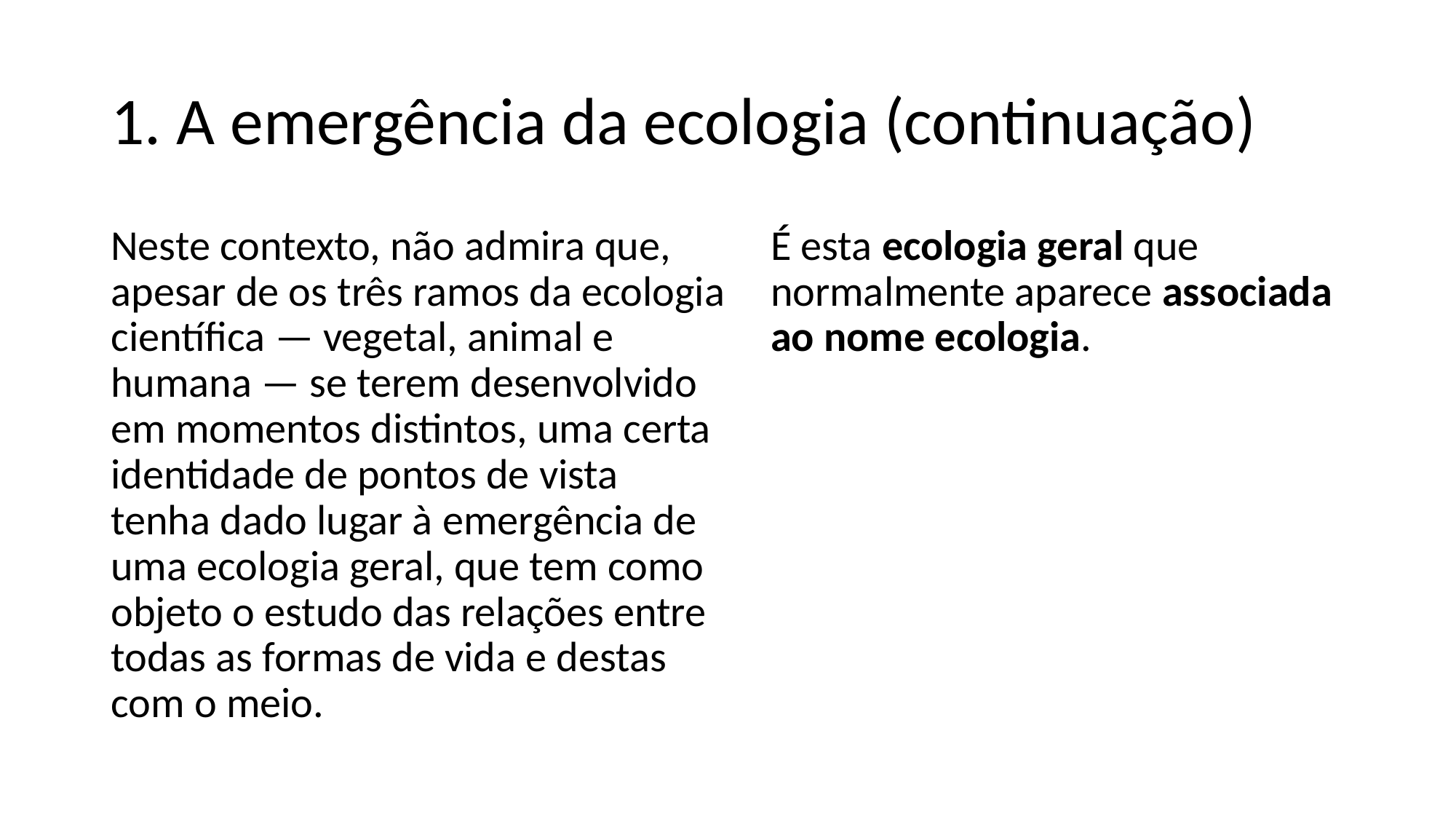

# 1. A emergência da ecologia (continuação)
Neste contexto, não admira que, apesar de os três ramos da ecologia científica — vegetal, animal e humana — se terem desenvolvido em momentos distintos, uma certa identidade de pontos de vista tenha dado lugar à emergência de uma ecologia geral, que tem como objeto o estudo das relações entre todas as formas de vida e destas com o meio.
É esta ecologia geral que normalmente aparece associada ao nome ecologia.